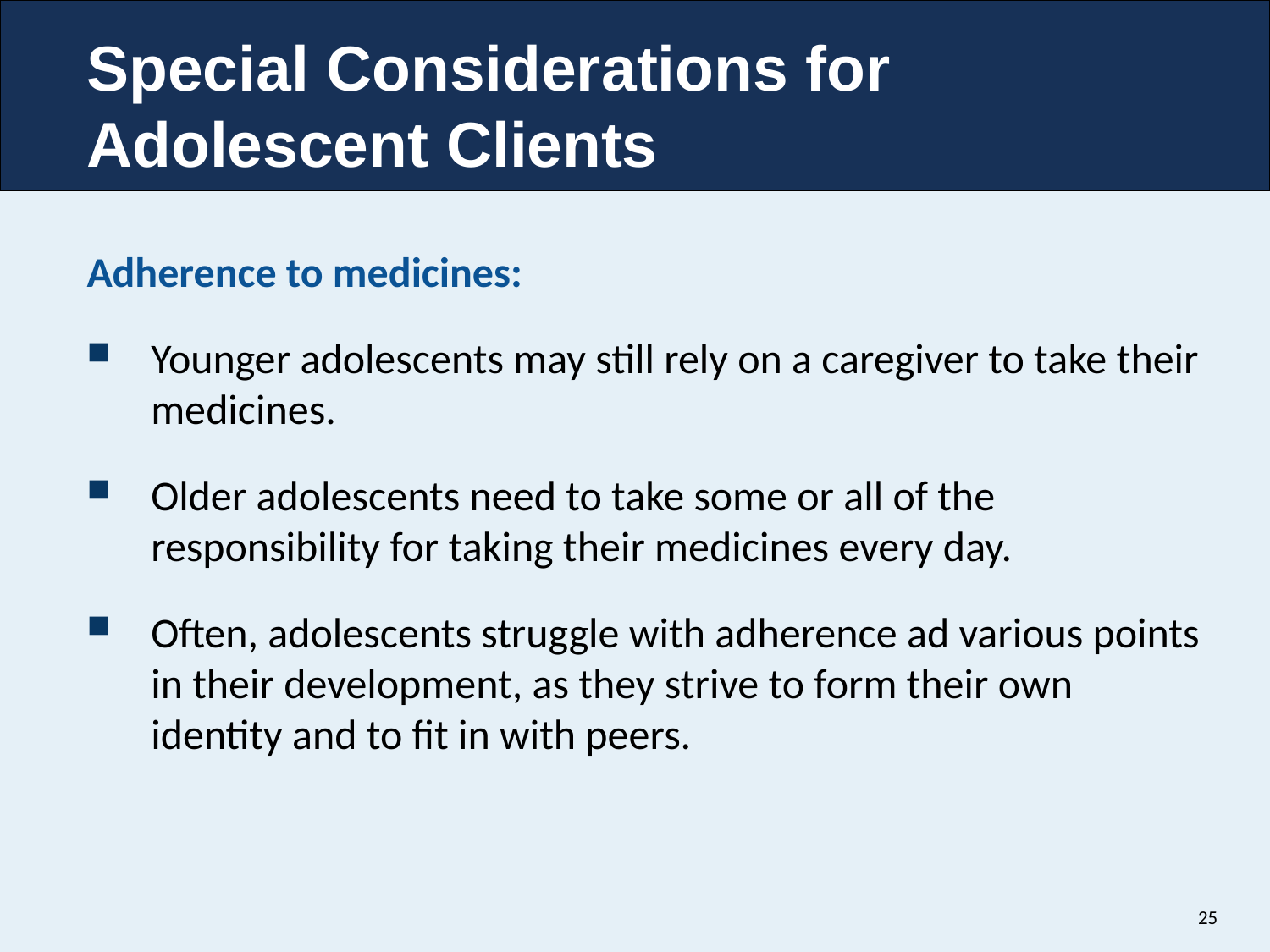

# Special Considerations for Adolescent Clients
Adherence to medicines:
Younger adolescents may still rely on a caregiver to take their medicines.
Older adolescents need to take some or all of the responsibility for taking their medicines every day.
Often, adolescents struggle with adherence ad various points in their development, as they strive to form their own identity and to fit in with peers.
25